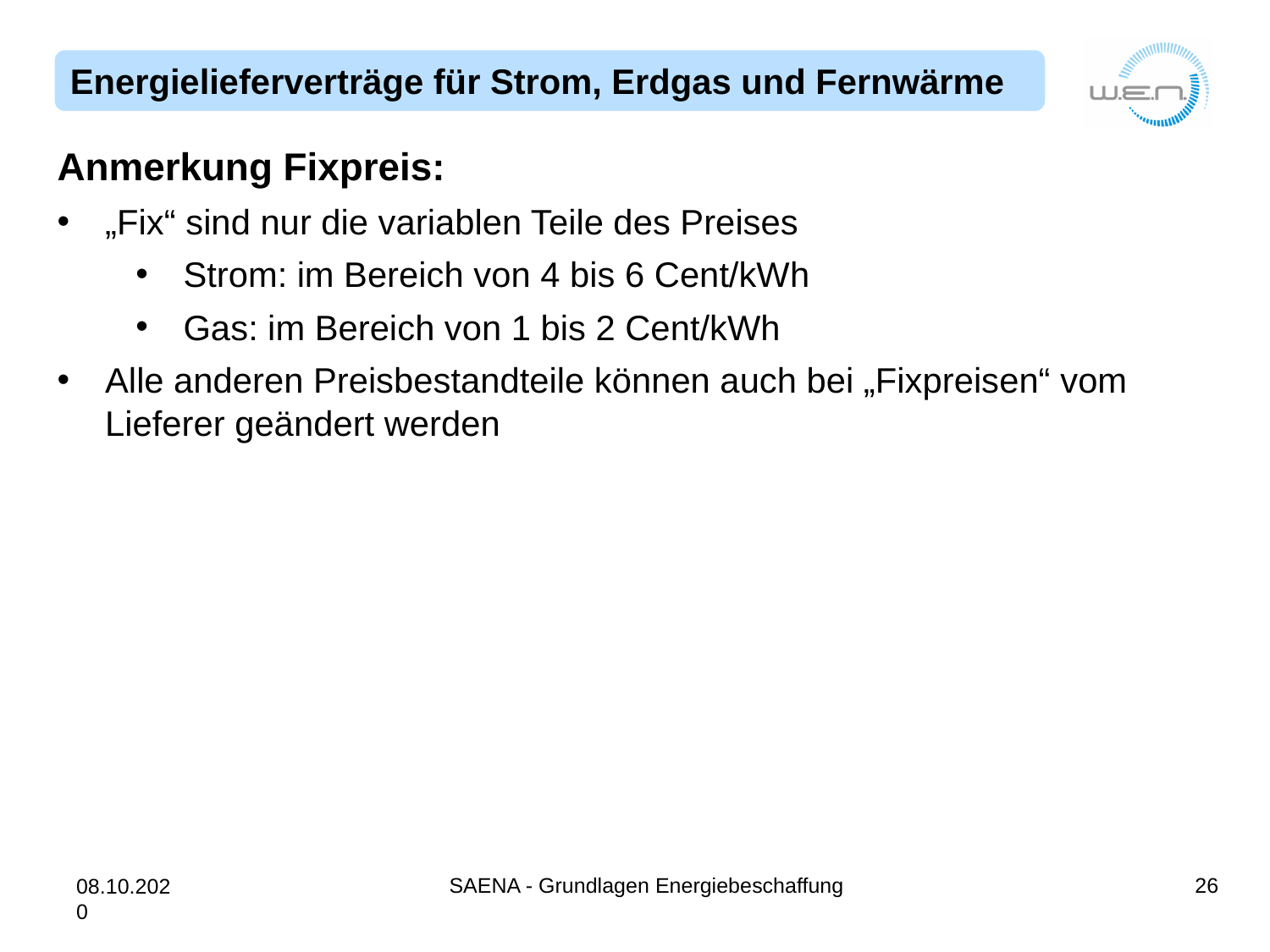

Anmerkung Fixpreis:
„Fix“ sind nur die variablen Teile des Preises
Strom: im Bereich von 4 bis 6 Cent/kWh
Gas: im Bereich von 1 bis 2 Cent/kWh
Alle anderen Preisbestandteile können auch bei „Fixpreisen“ vom Lieferer geändert werden
SAENA - Grundlagen Energiebeschaffung
26
08.10.2020